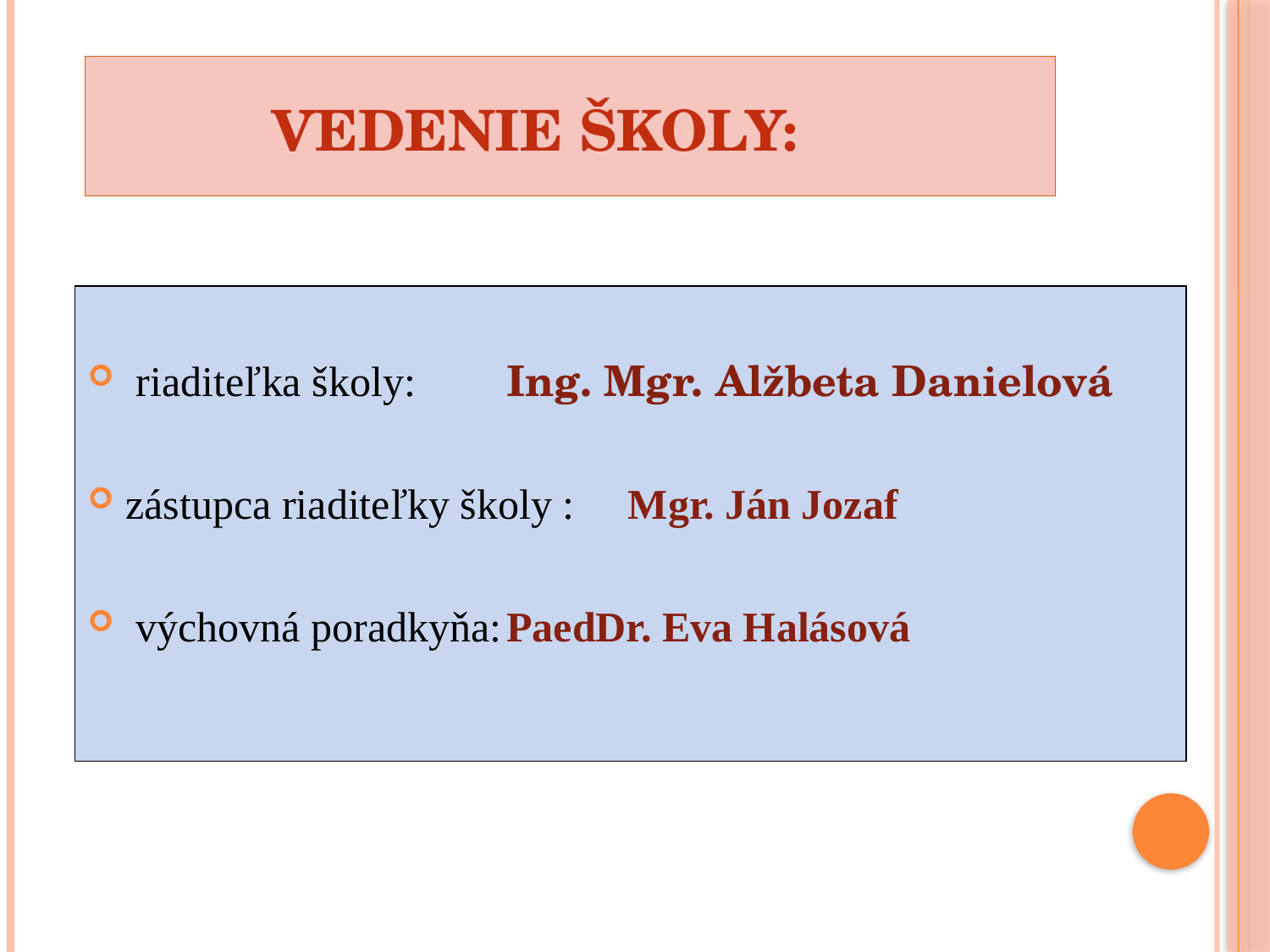

# Vedenie školy:

 riaditeľka školy:	Ing. Mgr. Alžbeta Danielová

zástupca riaditeľky školy :     Mgr. Ján Jozaf

 výchovná poradkyňa:	PaedDr. Eva Halásová